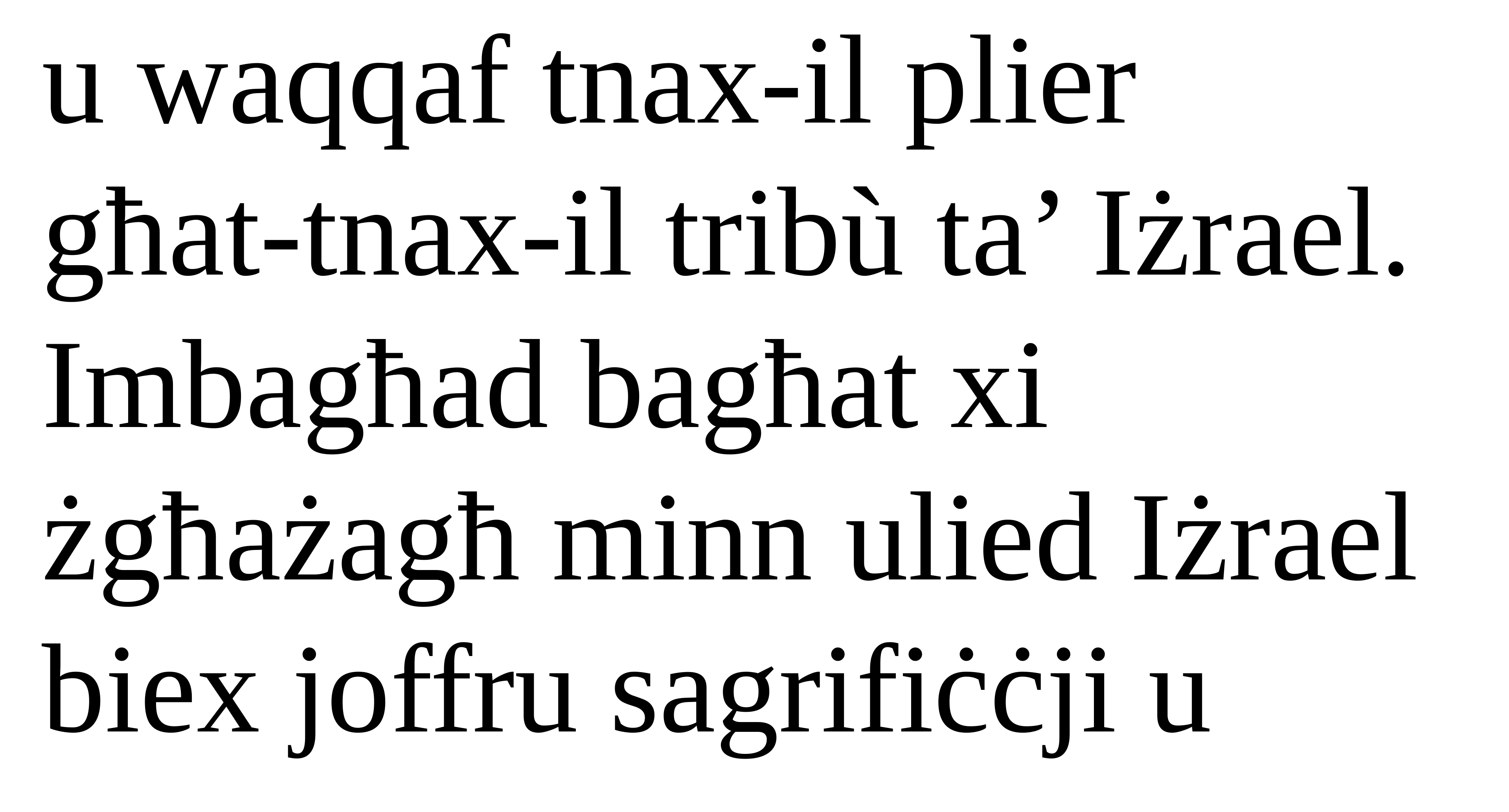

u waqqaf tnax-il plier
għat-tnax-il tribù ta’ Iżrael. Imbagħad bagħat xi
żgħażagħ minn ulied Iżrael biex joffru sagrifiċċji u